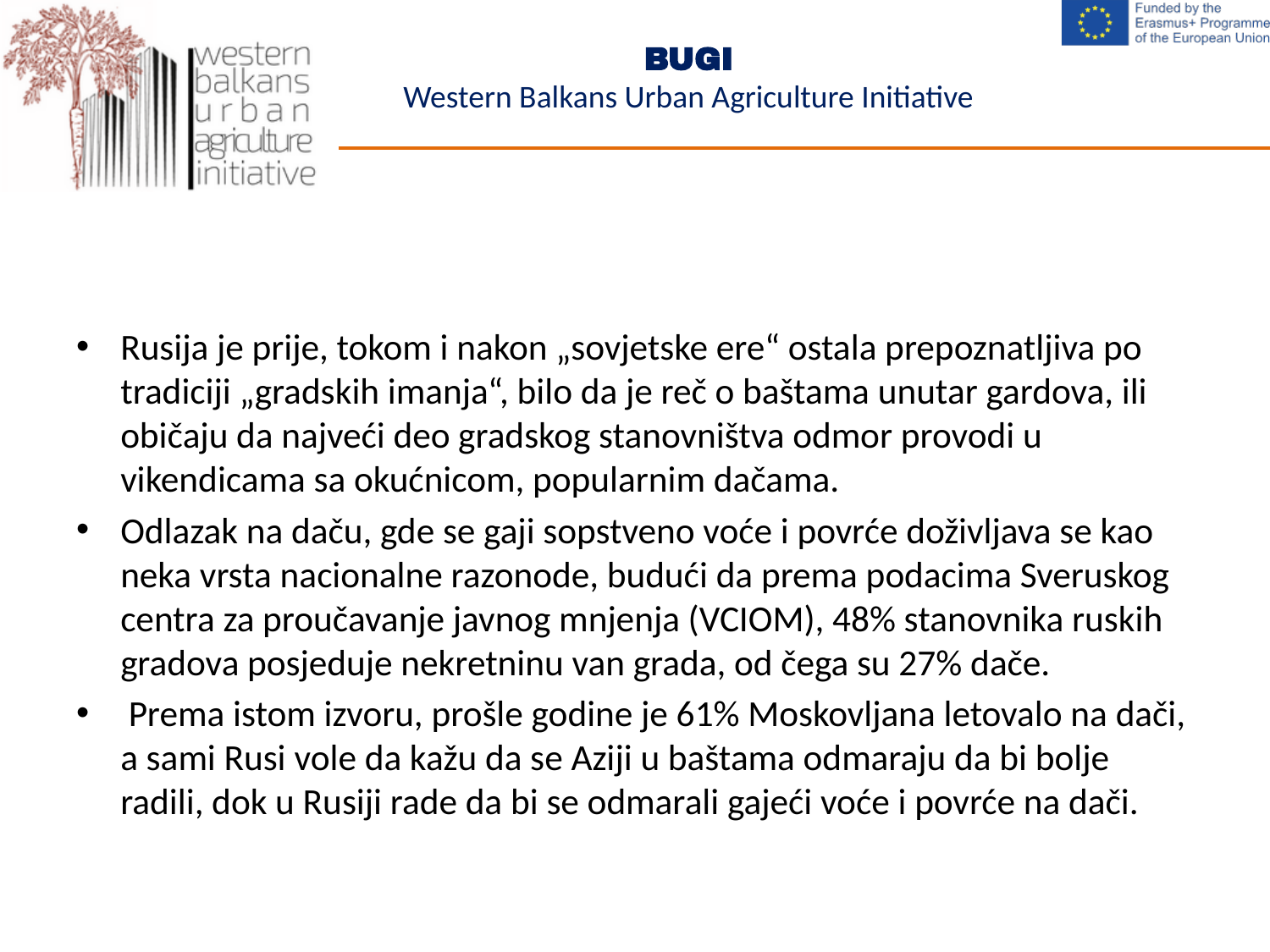

#
Rusija je prije, tokom i nakon „sovjetske ere“ ostala prepoznatljiva po tradiciji „gradskih imanja“, bilo da je reč o baštama unutar gardova, ili običaju da najveći deo gradskog stanovništva odmor provodi u vikendicama sa okućnicom, popularnim dačama.
Odlazak na daču, gde se gaji sopstveno voće i povrće doživljava se kao neka vrsta nacionalne razonode, budući da prema podacima Sveruskog centra za proučavanje javnog mnjenja (VCIOM), 48% stanovnika ruskih gradova posjeduje nekretninu van grada, od čega su 27% dače.
 Prema istom izvoru, prošle godine je 61% Moskovljana letovalo na dači, a sami Rusi vole da kažu da se Aziji u baštama odmaraju da bi bolje radili, dok u Rusiji rade da bi se odmarali gajeći voće i povrće na dači.